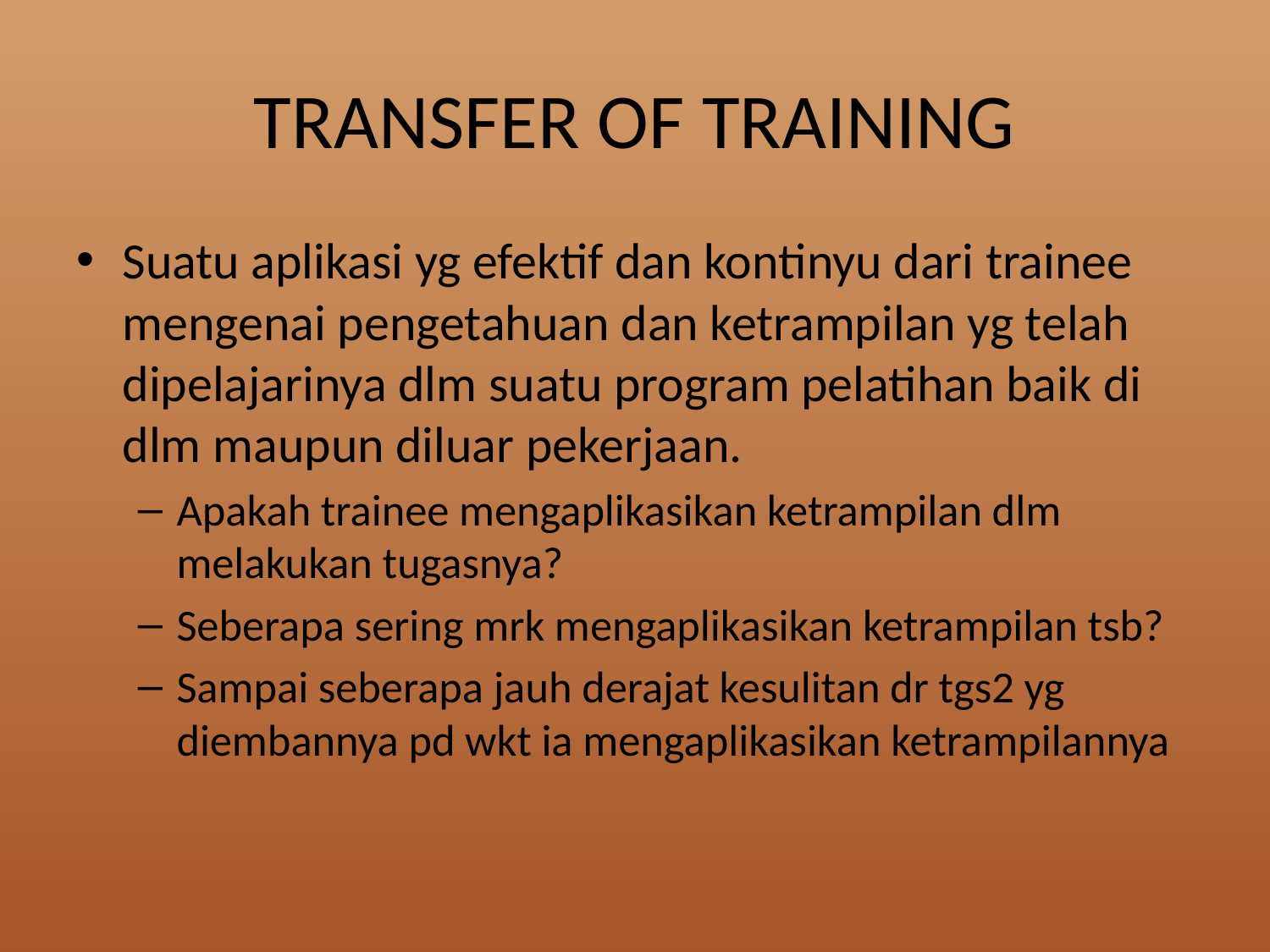

# TRANSFER OF TRAINING
Suatu aplikasi yg efektif dan kontinyu dari trainee mengenai pengetahuan dan ketrampilan yg telah dipelajarinya dlm suatu program pelatihan baik di dlm maupun diluar pekerjaan.
Apakah trainee mengaplikasikan ketrampilan dlm melakukan tugasnya?
Seberapa sering mrk mengaplikasikan ketrampilan tsb?
Sampai seberapa jauh derajat kesulitan dr tgs2 yg diembannya pd wkt ia mengaplikasikan ketrampilannya